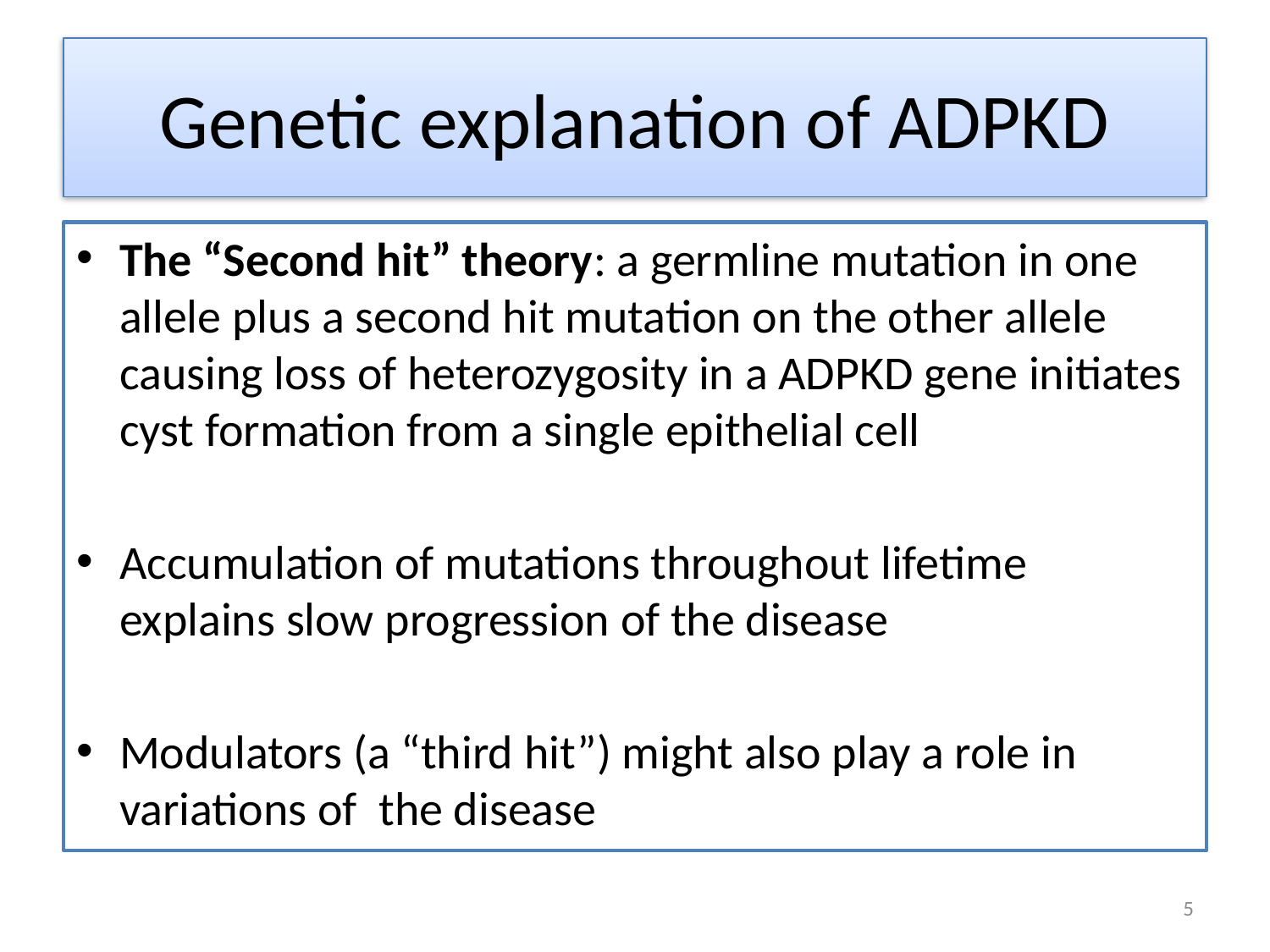

# Genetic explanation of ADPKD
The “Second hit” theory: a germline mutation in one allele plus a second hit mutation on the other allele causing loss of heterozygosity in a ADPKD gene initiates cyst formation from a single epithelial cell

Accumulation of mutations throughout lifetime explains slow progression of the disease

Modulators (a “third hit”) might also play a role in variations of  the disease

5